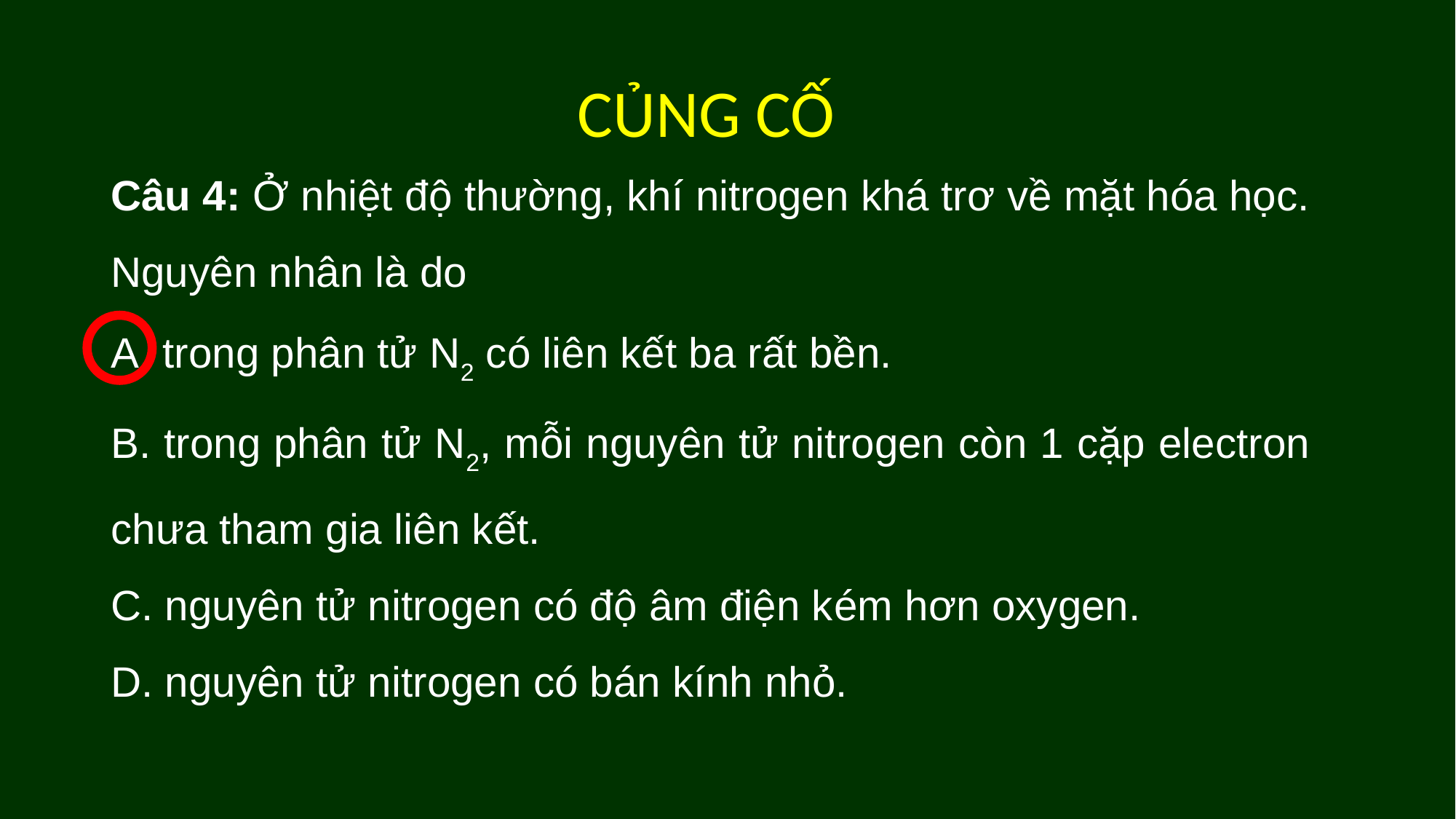

# CỦNG CỐ
Câu 4: Ở nhiệt độ thường, khí nitrogen khá trơ về mặt hóa học. Nguyên nhân là do
A. trong phân tử N2 có liên kết ba rất bền.
B. trong phân tử N2, mỗi nguyên tử nitrogen còn 1 cặp electron chưa tham gia liên kết.
C. nguyên tử nitrogen có độ âm điện kém hơn oxygen.
D. nguyên tử nitrogen có bán kính nhỏ.